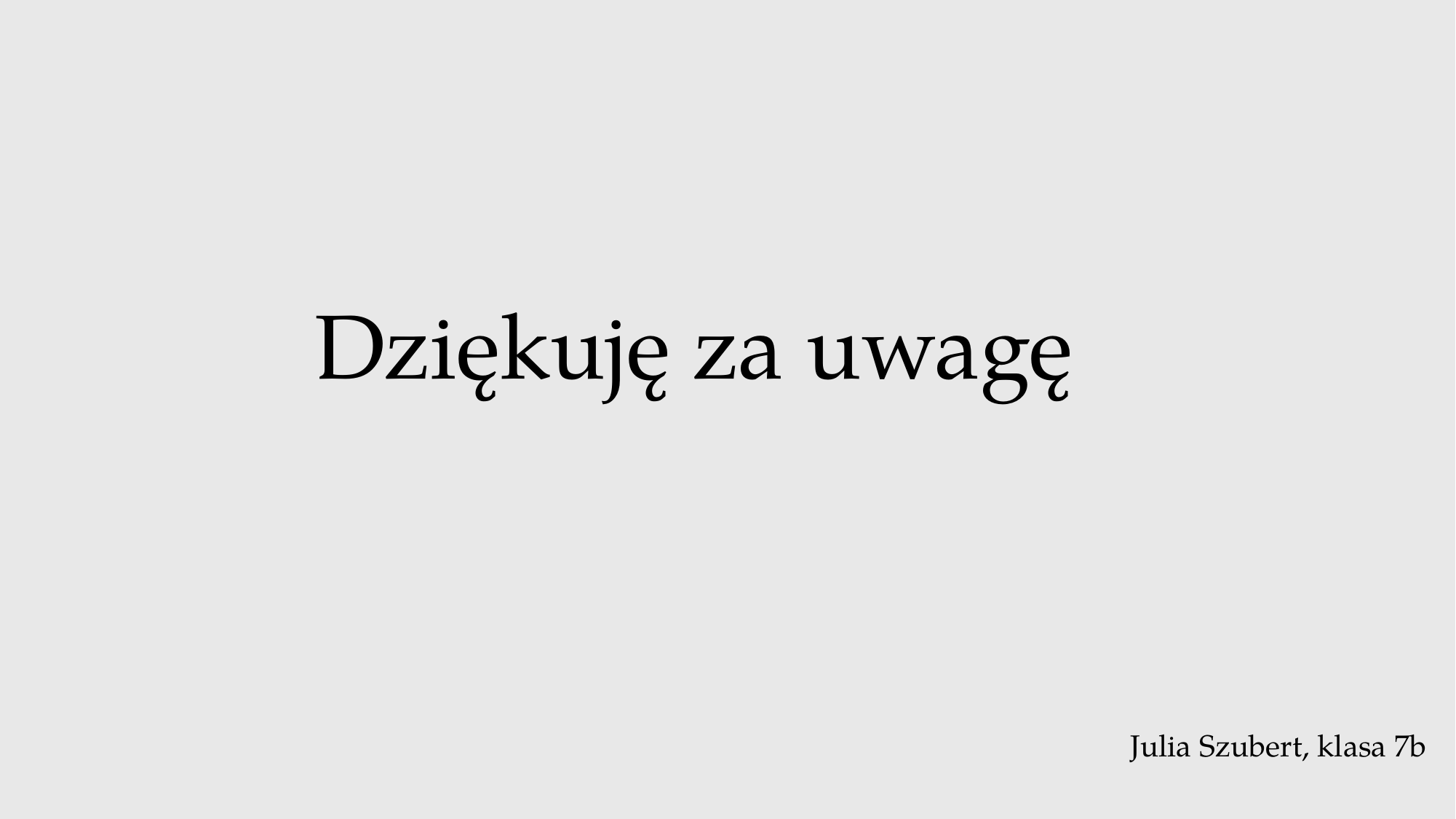

# Dziękuję za uwagę
Julia Szubert, klasa 7b